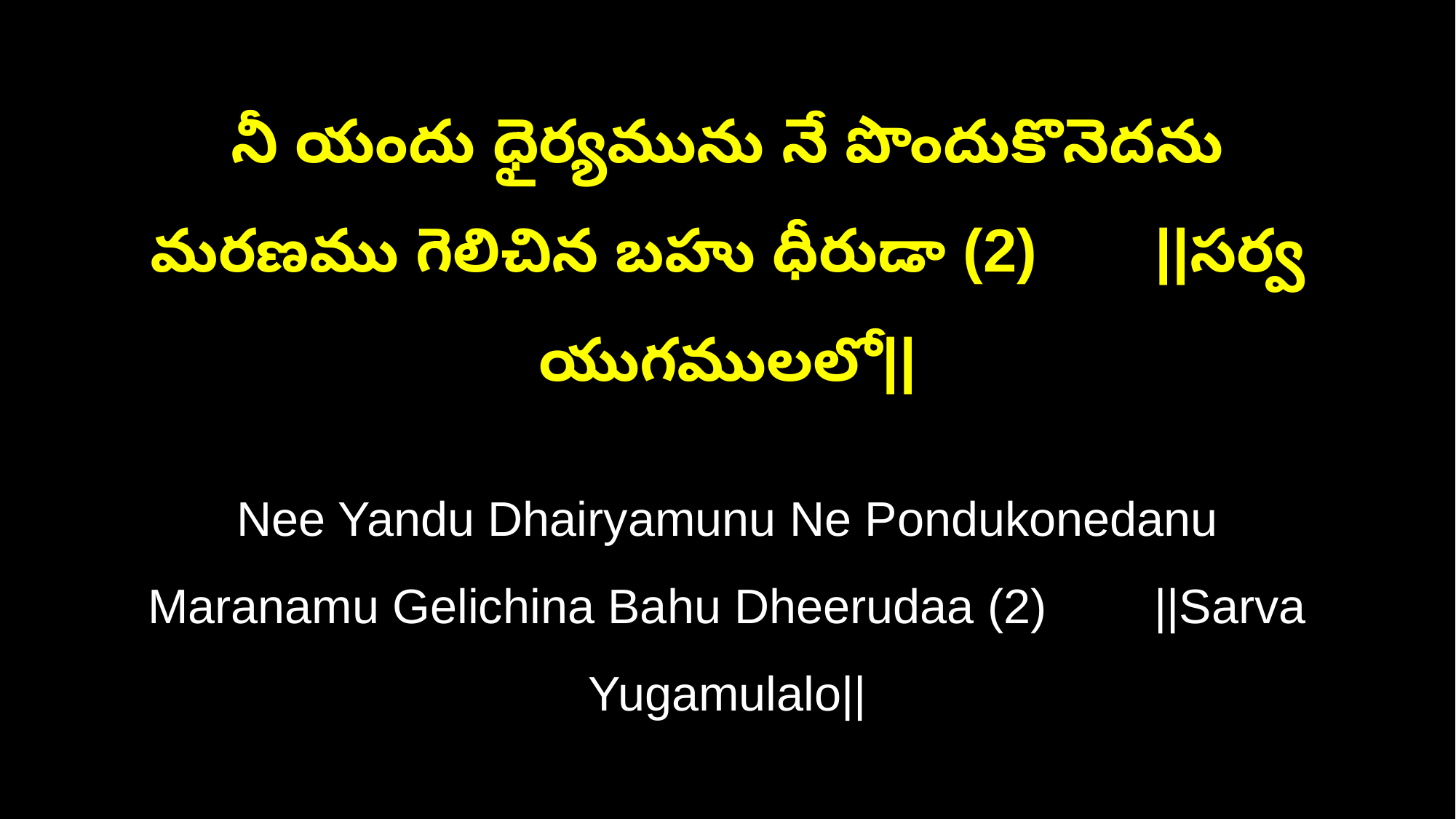

నీ యందు ధైర్యమును నే పొందుకొనెదను
మరణము గెలిచిన బహు ధీరుడా (2)       ||సర్వ యుగములలో||
Nee Yandu Dhairyamunu Ne Pondukonedanu
Maranamu Gelichina Bahu Dheerudaa (2)        ||Sarva Yugamulalo||